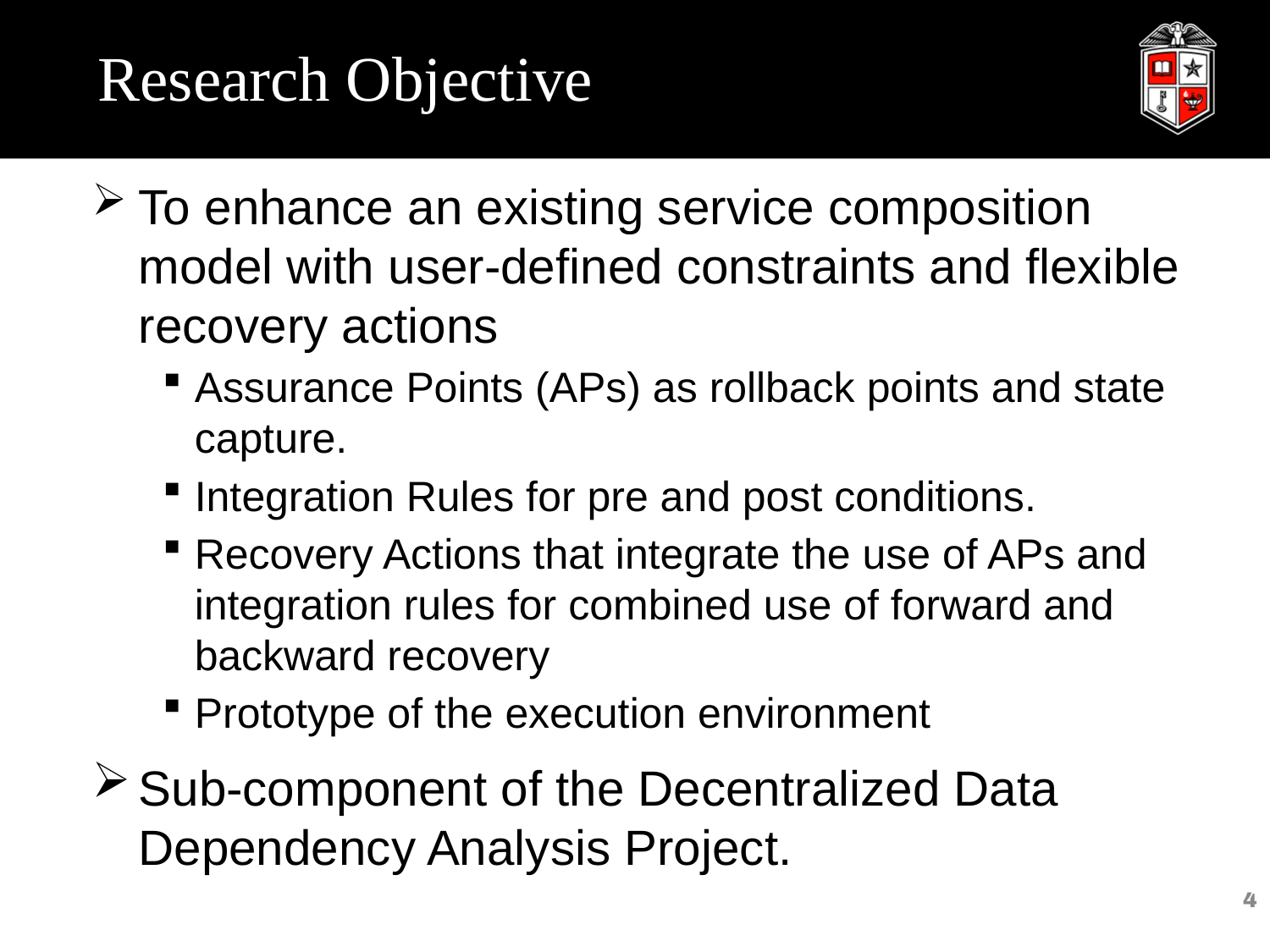

# Research Objective
To enhance an existing service composition model with user-defined constraints and flexible recovery actions
Assurance Points (APs) as rollback points and state capture.
Integration Rules for pre and post conditions.
Recovery Actions that integrate the use of APs and integration rules for combined use of forward and backward recovery
Prototype of the execution environment
Sub-component of the Decentralized Data Dependency Analysis Project.

4